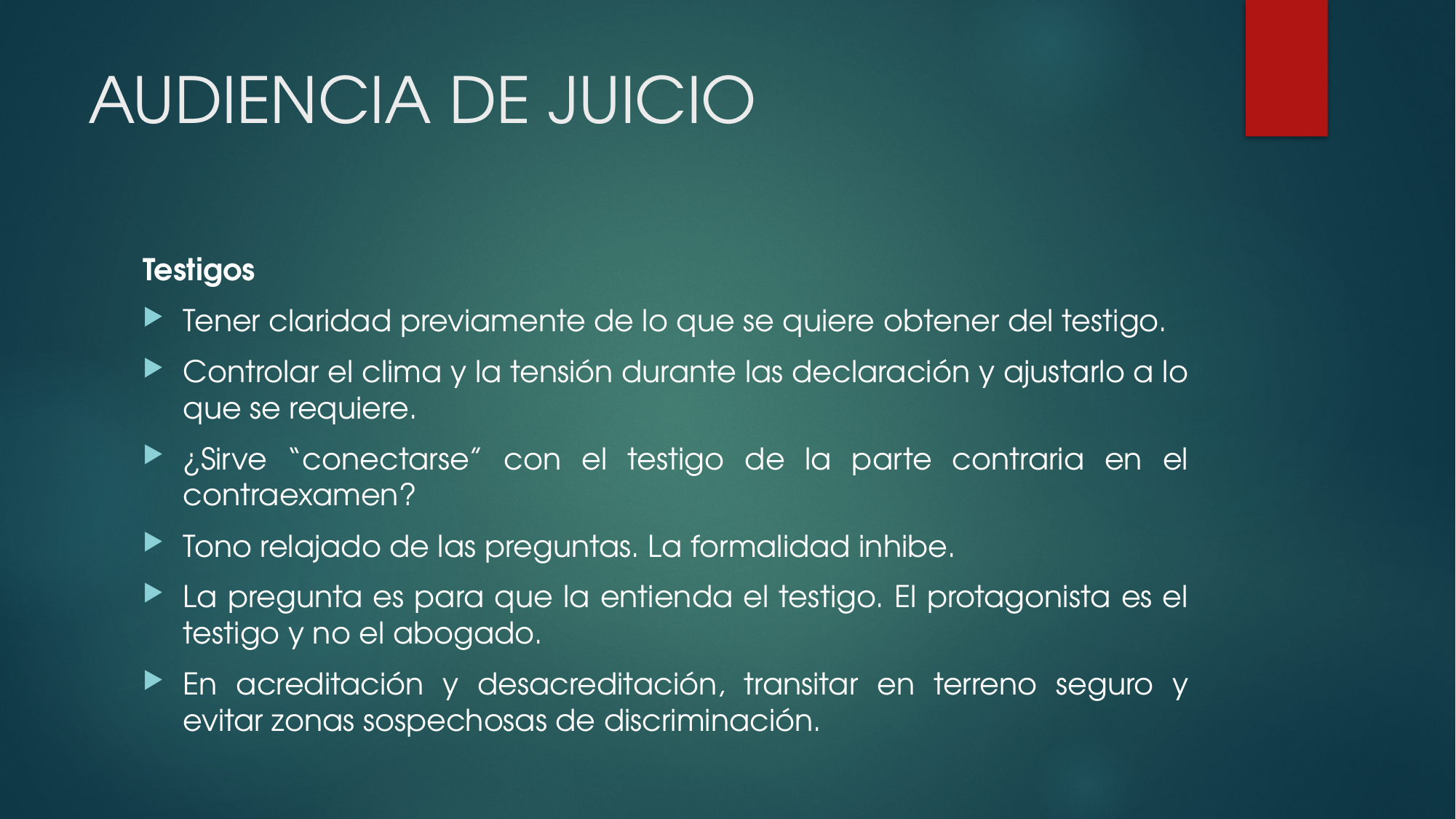

# AUDIENCIA DE JUICIO
Testigos
Tener claridad previamente de lo que se quiere obtener del testigo.
Controlar el clima y la tensión durante las declaración y ajustarlo a lo que se requiere.
¿Sirve “conectarse” con el testigo de la parte contraria en el contraexamen?
Tono relajado de las preguntas. La formalidad inhibe.
La pregunta es para que la entienda el testigo. El protagonista es el testigo y no el abogado.
En acreditación y desacreditación, transitar en terreno seguro y evitar zonas sospechosas de discriminación.